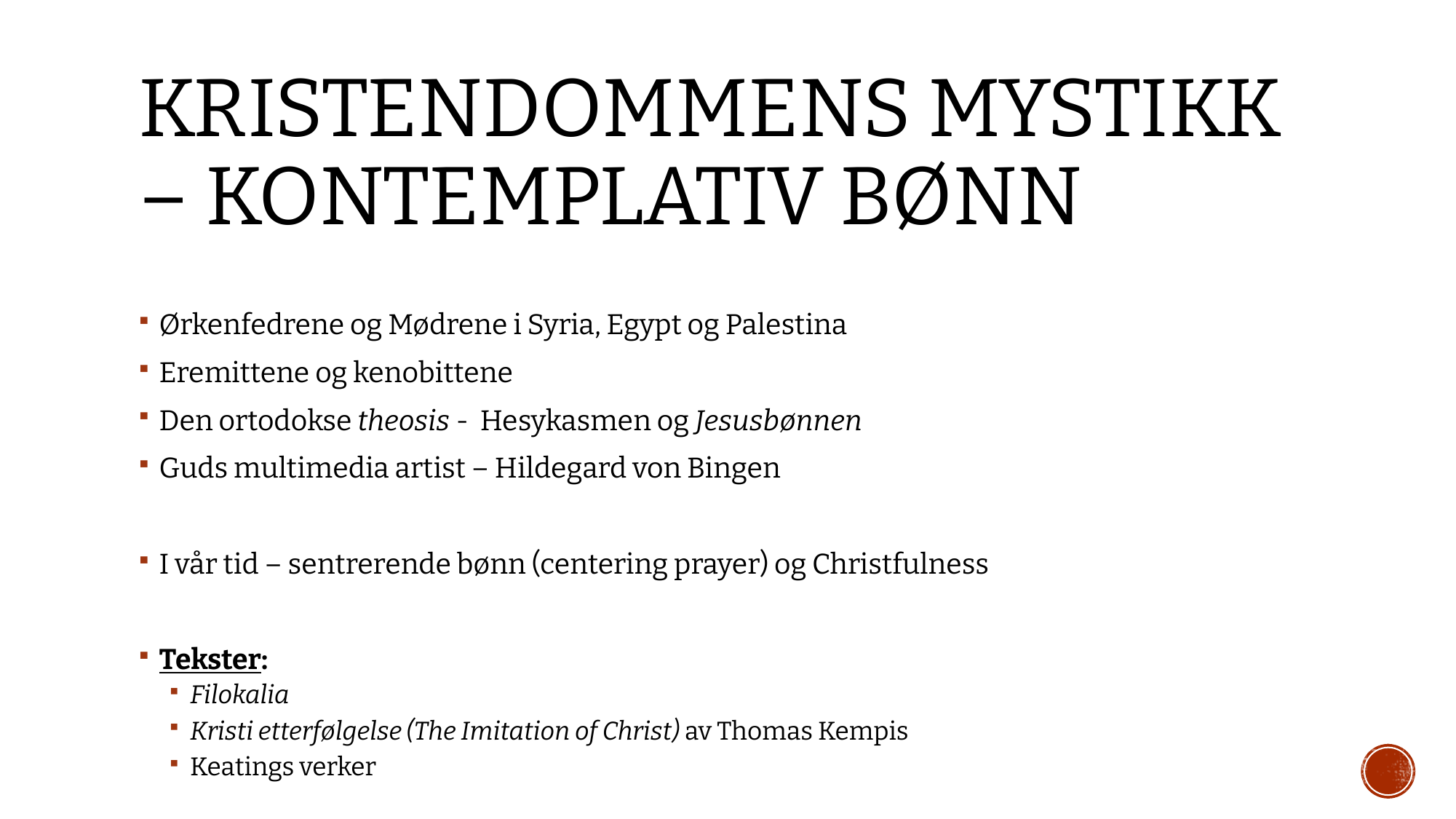

# Kristendommens Mystikk – kontemplativ bønn

Ørkenfedrene og Mødrene i Syria, Egypt og Palestina
Eremittene og kenobittene
Den ortodokse theosis -  Hesykasmen og Jesusbønnen
Guds multimedia artist – Hildegard von Bingen

I vår tid – sentrerende bønn (centering prayer) og Christfulness

Tekster:
Filokalia
Kristi etterfølgelse (The Imitation of Christ) av Thomas Kempis
Keatings verker